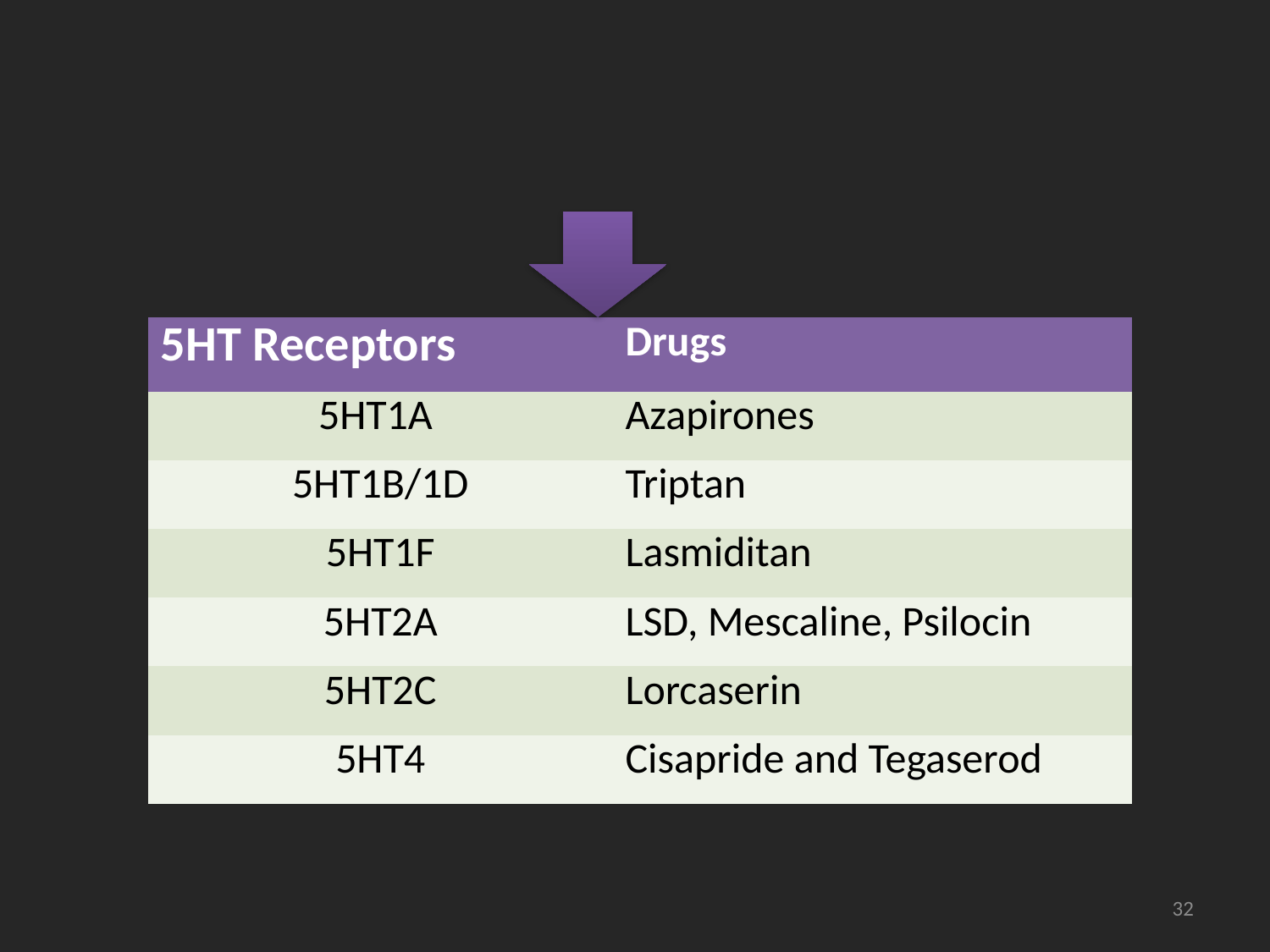

| 5HT Receptors | Drugs |
| --- | --- |
| 5HT1A | Azapirones |
| 5HT1B/1D | Triptan |
| 5HT1F | Lasmiditan |
| 5HT2A | LSD, Mescaline, Psilocin |
| 5HT2C | Lorcaserin |
| 5HT4 | Cisapride and Tegaserod |

Receptor Agonist
32